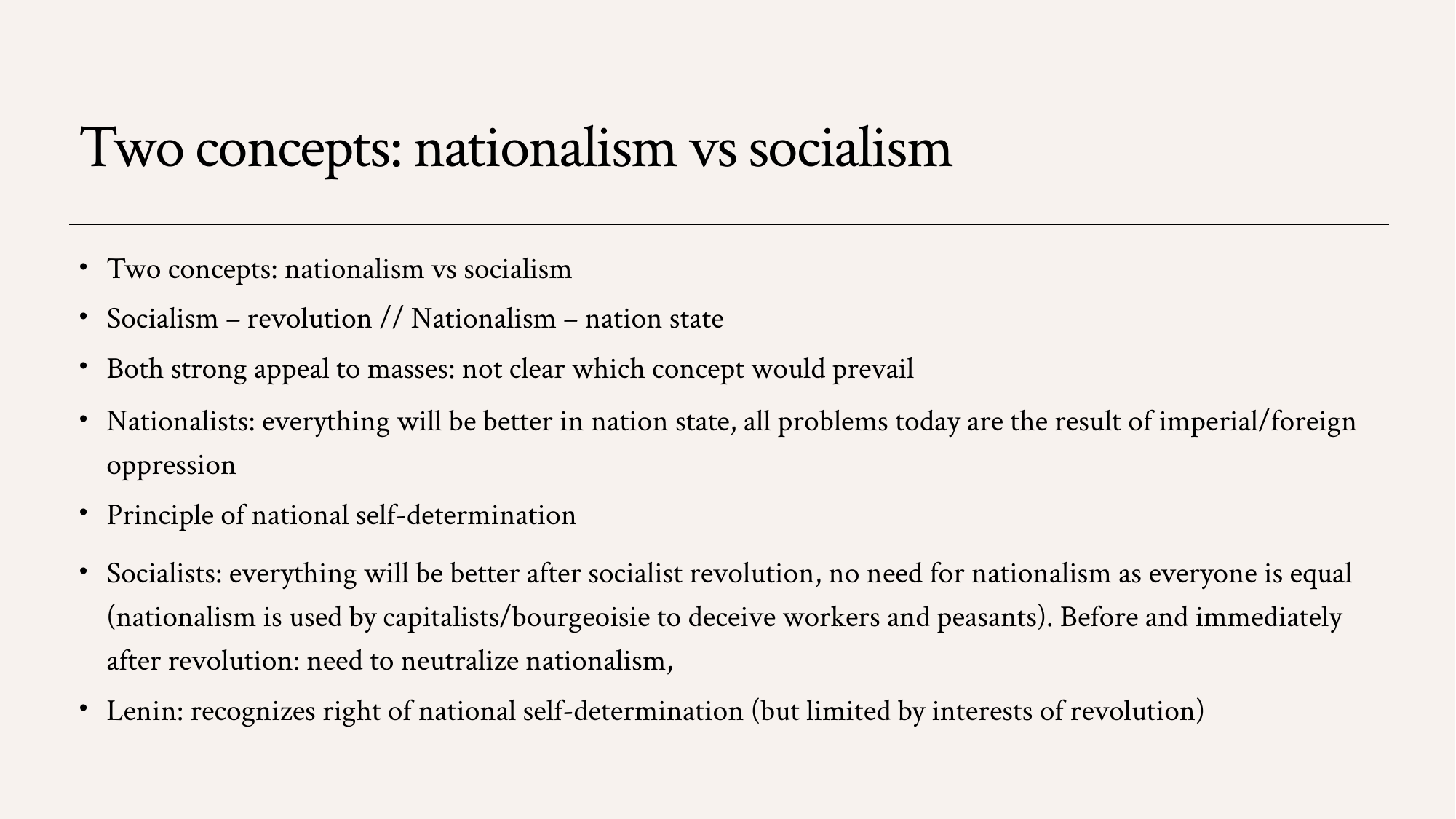

# Two concepts: nationalism vs socialism
Two concepts: nationalism vs socialism
Socialism – revolution // Nationalism – nation state
Both strong appeal to masses: not clear which concept would prevail
Nationalists: everything will be better in nation state, all problems today are the result of imperial/foreign oppression
Principle of national self-determination
Socialists: everything will be better after socialist revolution, no need for nationalism as everyone is equal (nationalism is used by capitalists/bourgeoisie to deceive workers and peasants). Before and immediately after revolution: need to neutralize nationalism,
Lenin: recognizes right of national self-determination (but limited by interests of revolution)